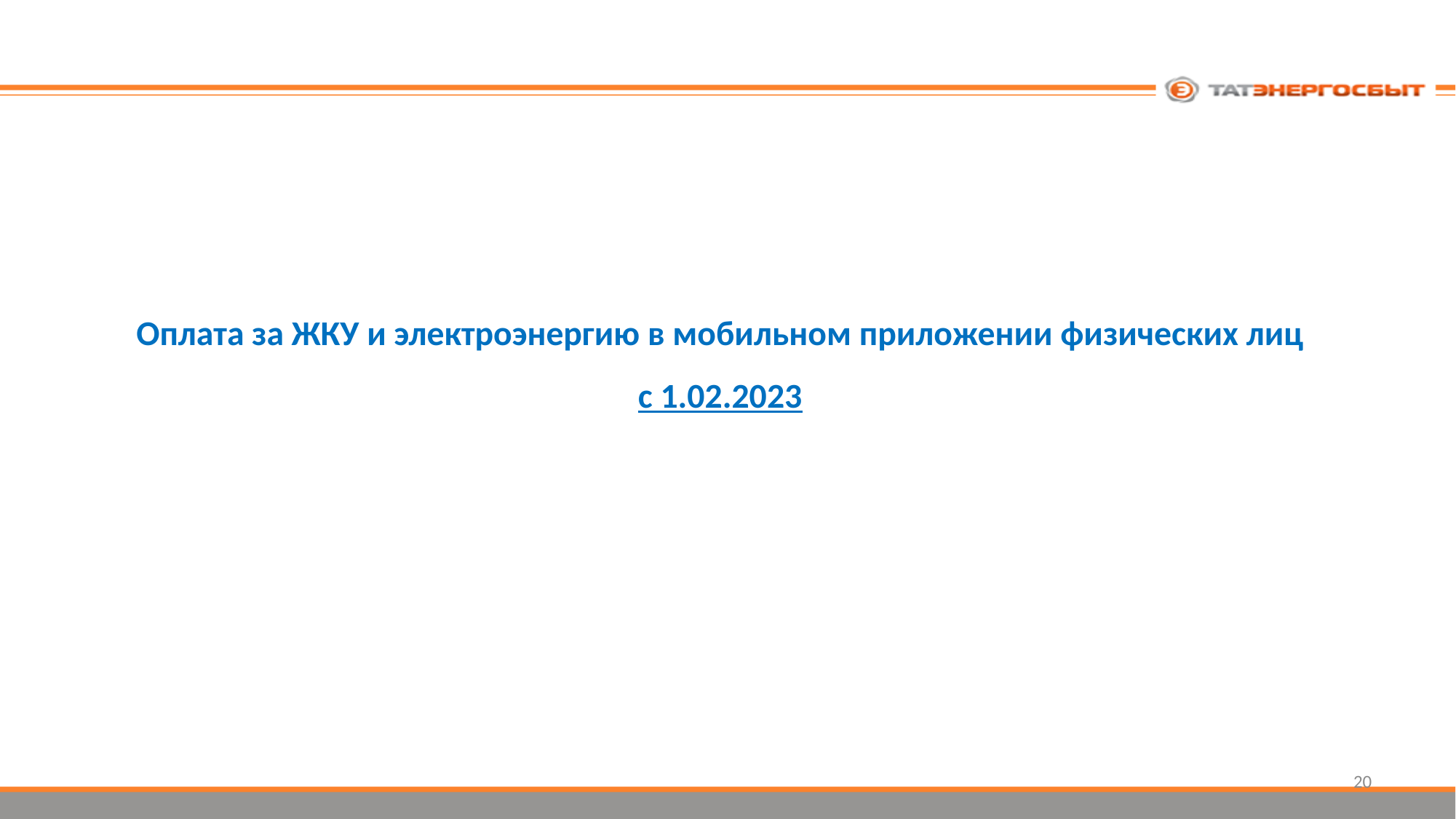

# Оплата за ЖКУ и электроэнергию в мобильном приложении физических лиц с 1.02.2023
20